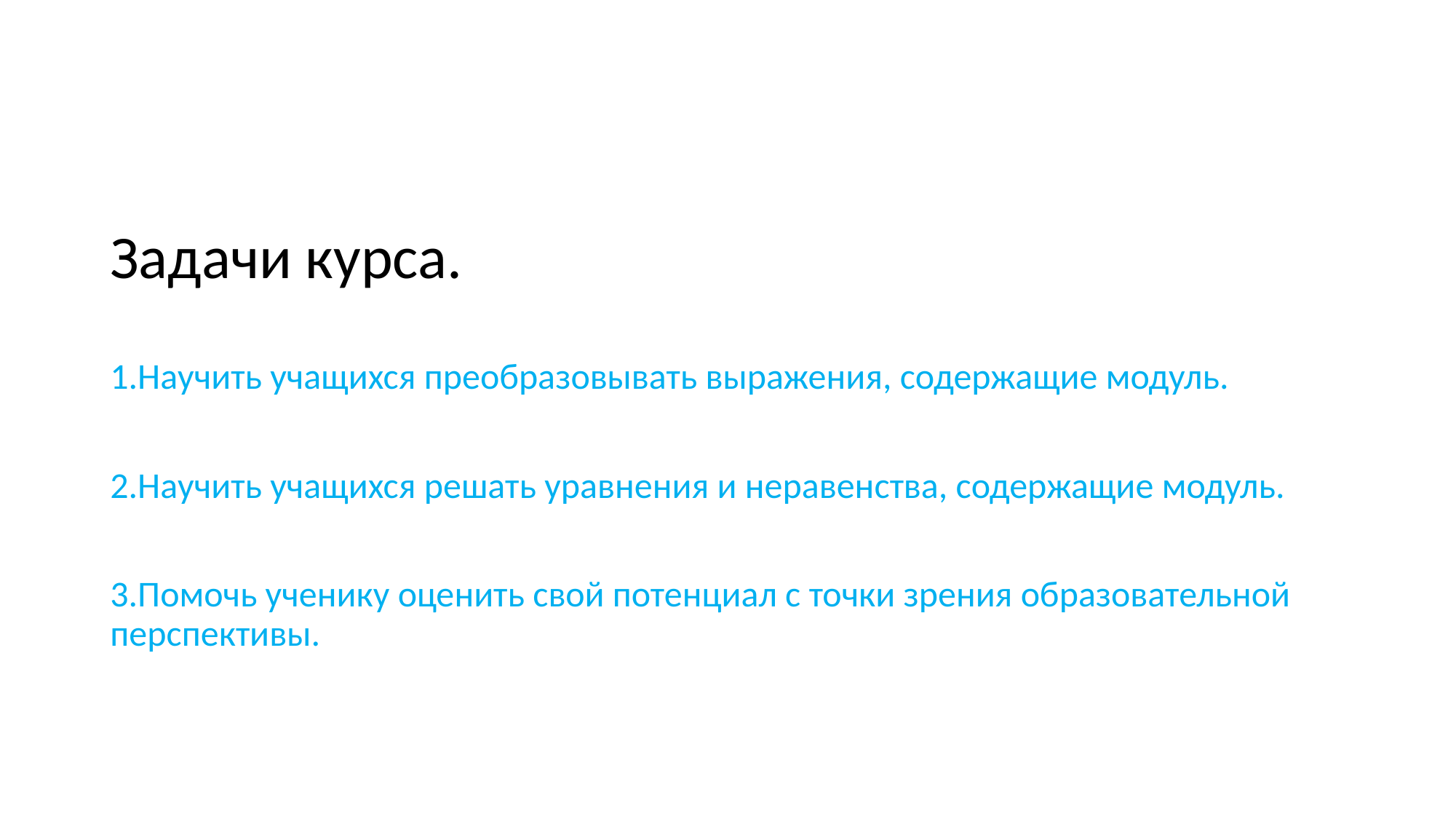

# Задачи курса.
1.Научить учащихся преобразовывать выражения, содержащие модуль.

2.Научить учащихся решать уравнения и неравенства, содержащие модуль.

3.Помочь ученику оценить свой потенциал с точки зрения образовательной перспективы.